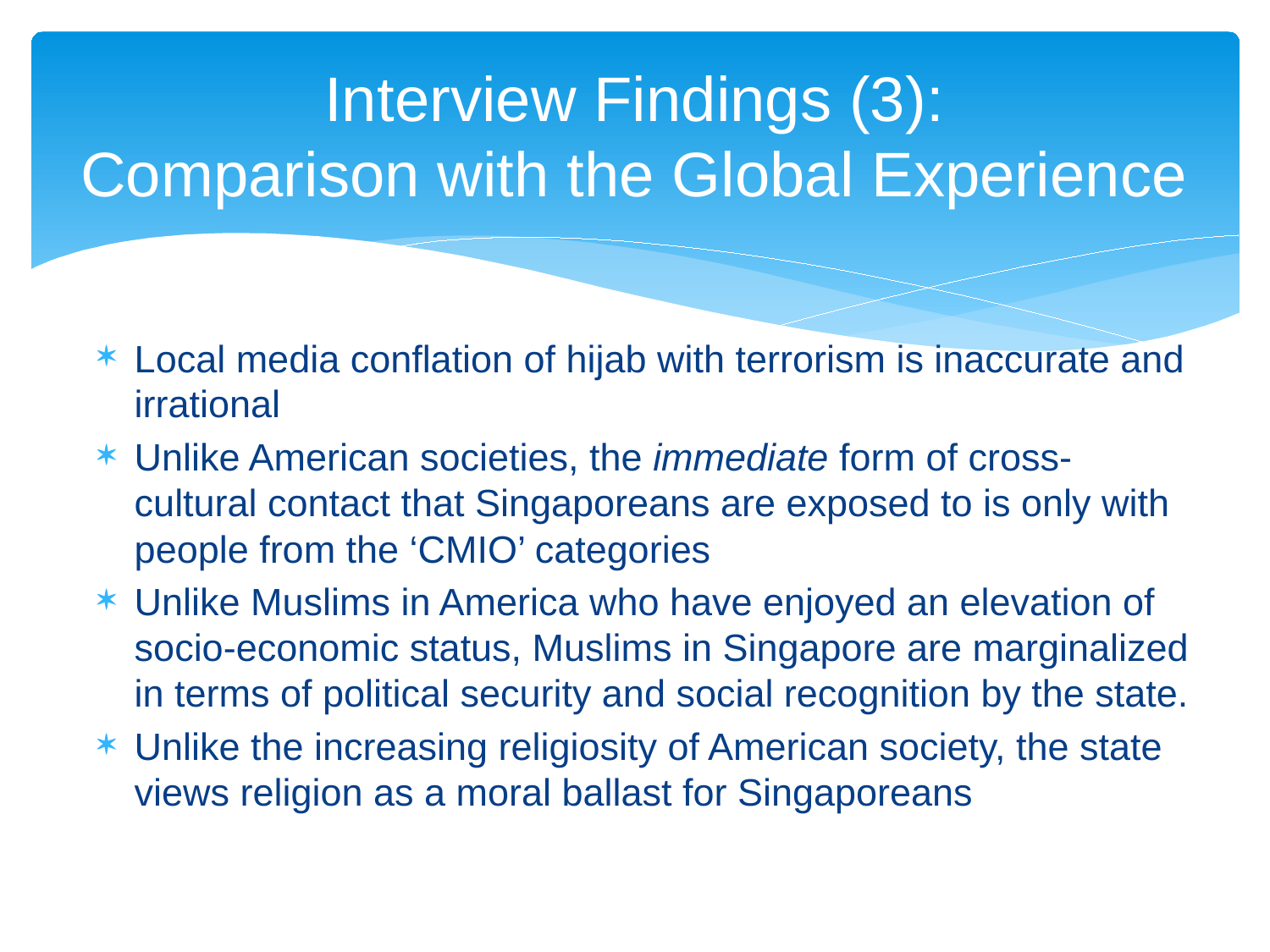

# Interview Findings (3): Comparison with the Global Experience
Local media conflation of hijab with terrorism is inaccurate and irrational
Unlike American societies, the immediate form of cross-cultural contact that Singaporeans are exposed to is only with people from the ‘CMIO’ categories
Unlike Muslims in America who have enjoyed an elevation of socio-economic status, Muslims in Singapore are marginalized in terms of political security and social recognition by the state.
Unlike the increasing religiosity of American society, the state views religion as a moral ballast for Singaporeans